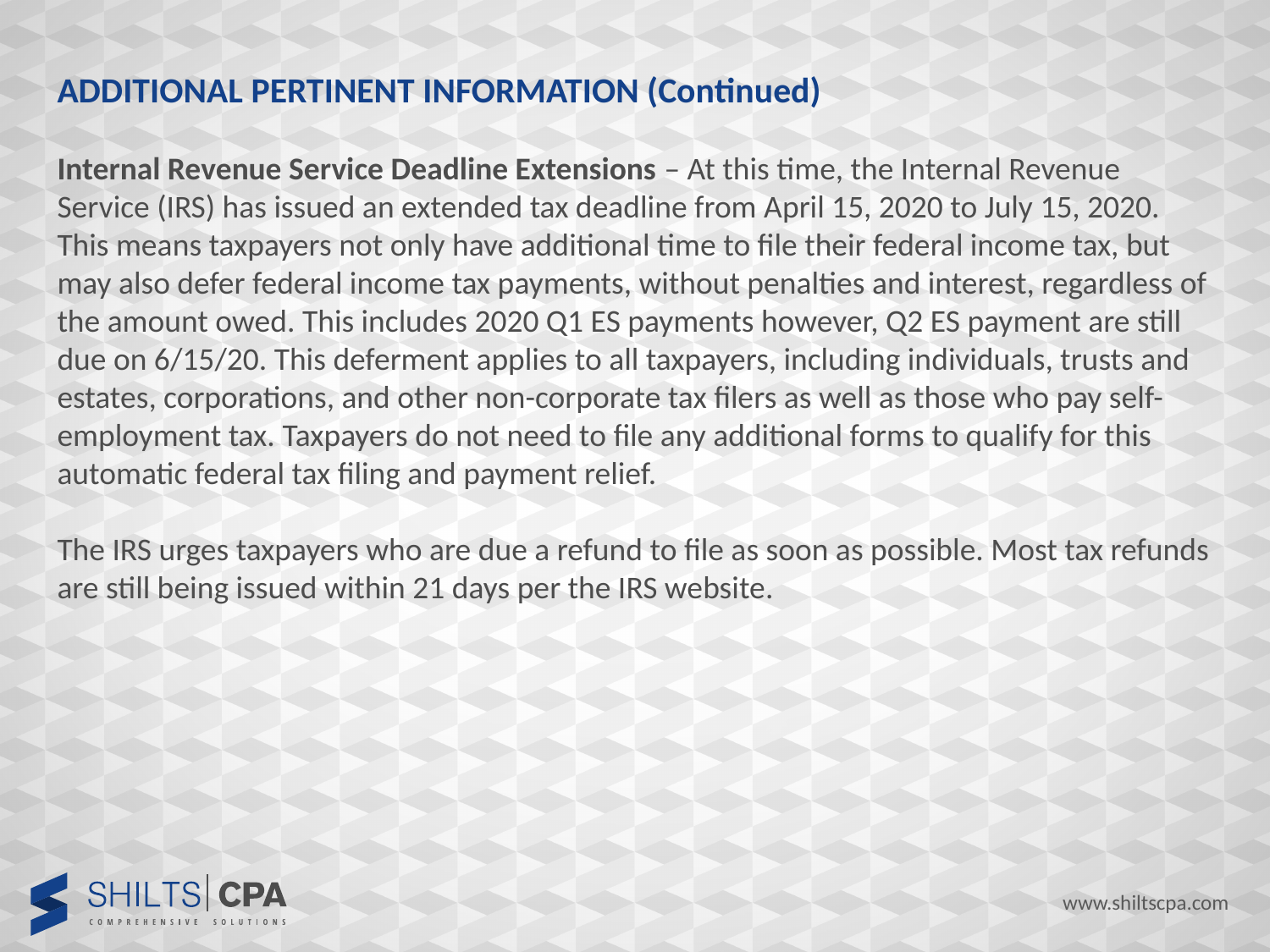

ADDITIONAL PERTINENT INFORMATION (Continued)
Internal Revenue Service Deadline Extensions – At this time, the Internal Revenue Service (IRS) has issued an extended tax deadline from April 15, 2020 to July 15, 2020. This means taxpayers not only have additional time to file their federal income tax, but may also defer federal income tax payments, without penalties and interest, regardless of the amount owed. This includes 2020 Q1 ES payments however, Q2 ES payment are still due on 6/15/20. This deferment applies to all taxpayers, including individuals, trusts and estates, corporations, and other non-corporate tax filers as well as those who pay self-employment tax. Taxpayers do not need to file any additional forms to qualify for this automatic federal tax filing and payment relief.
The IRS urges taxpayers who are due a refund to file as soon as possible. Most tax refunds are still being issued within 21 days per the IRS website.